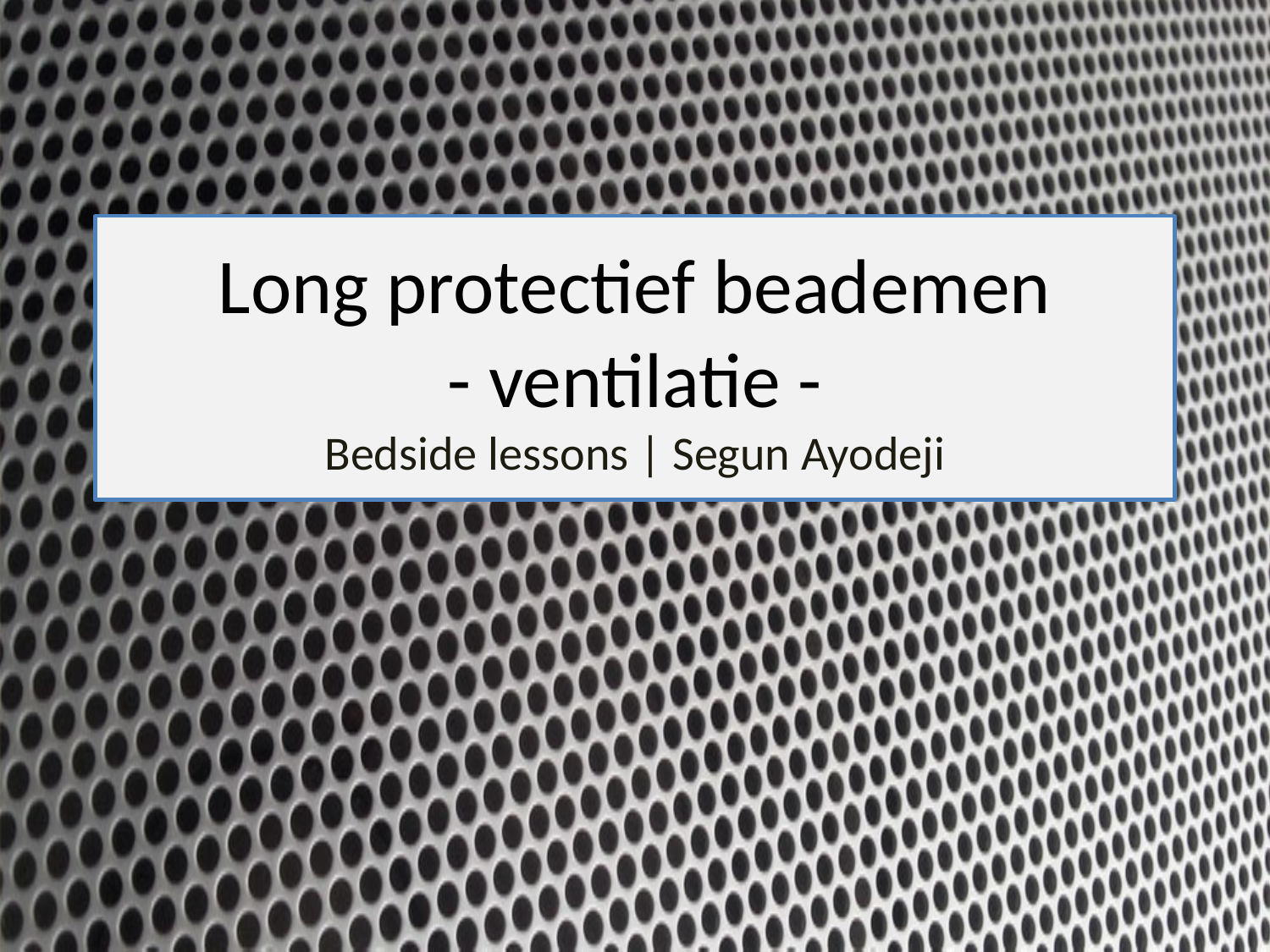

# Long protectief beademen - ventilatie - Bedside lessons | Segun Ayodeji